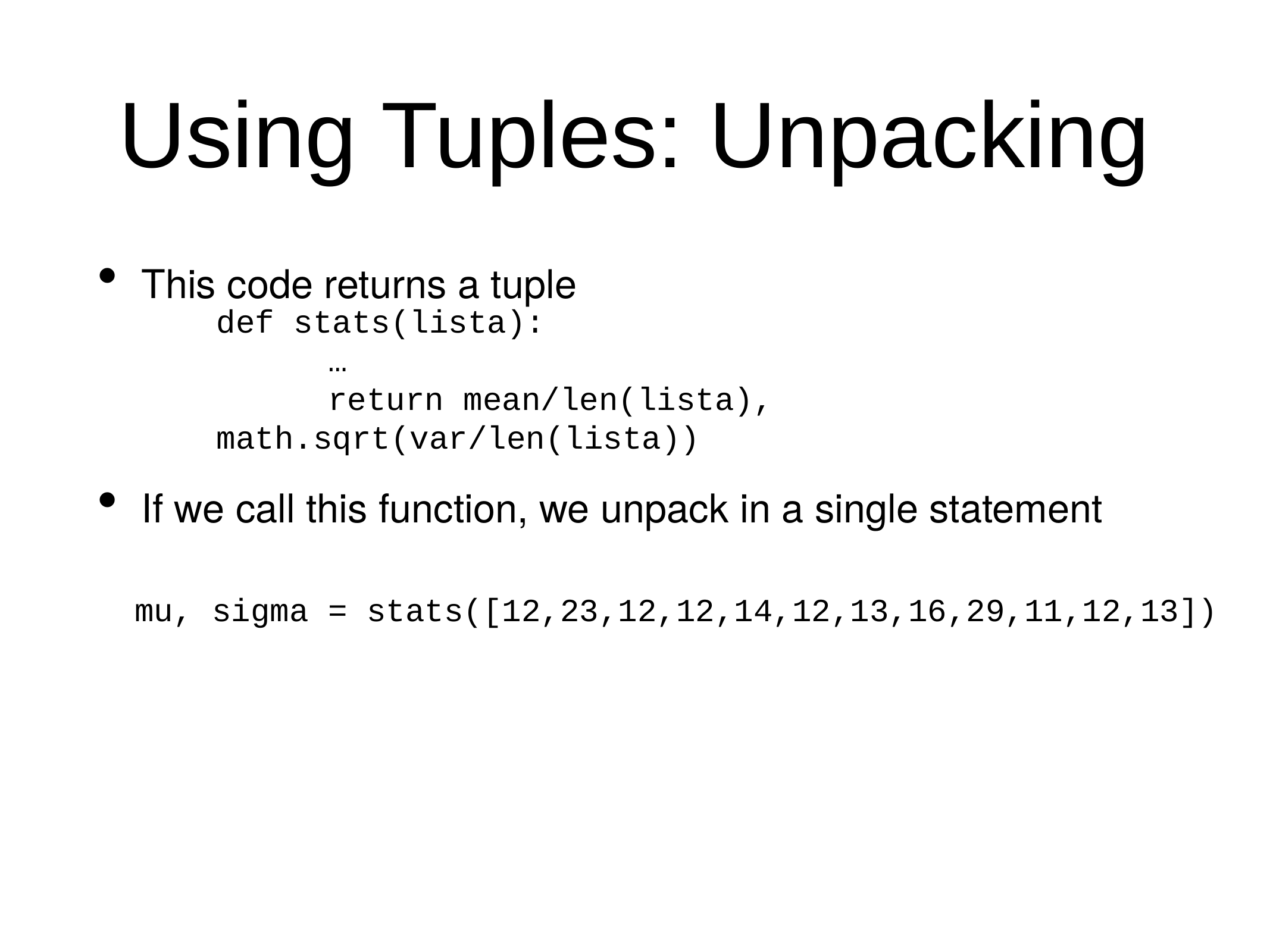

# Using Tuples: Unpacking
This code returns a tuple

If we call this function, we unpack in a single statement
def stats(lista):
…
return mean/len(lista), math.sqrt(var/len(lista))
mu, sigma = stats([12,23,12,12,14,12,13,16,29,11,12,13])